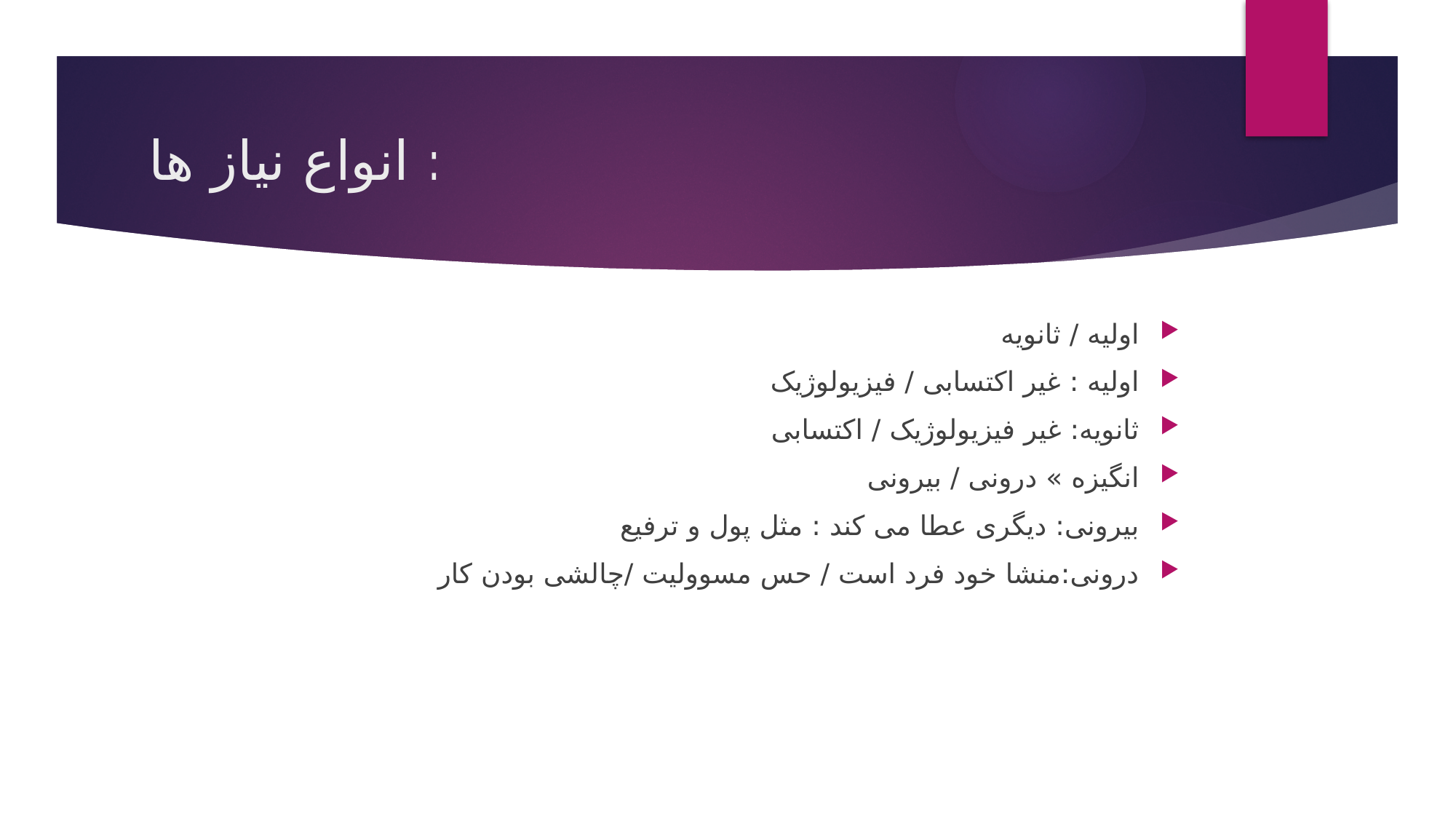

# انواع نیاز ها :
اولیه / ثانویه
اولیه : غیر اکتسابی / فیزیولوژیک
ثانویه: غیر فیزیولوژیک / اکتسابی
انگیزه » درونی / بیرونی
بیرونی: دیگری عطا می کند : مثل پول و ترفیع
درونی:منشا خود فرد است / حس مسوولیت /چالشی بودن کار